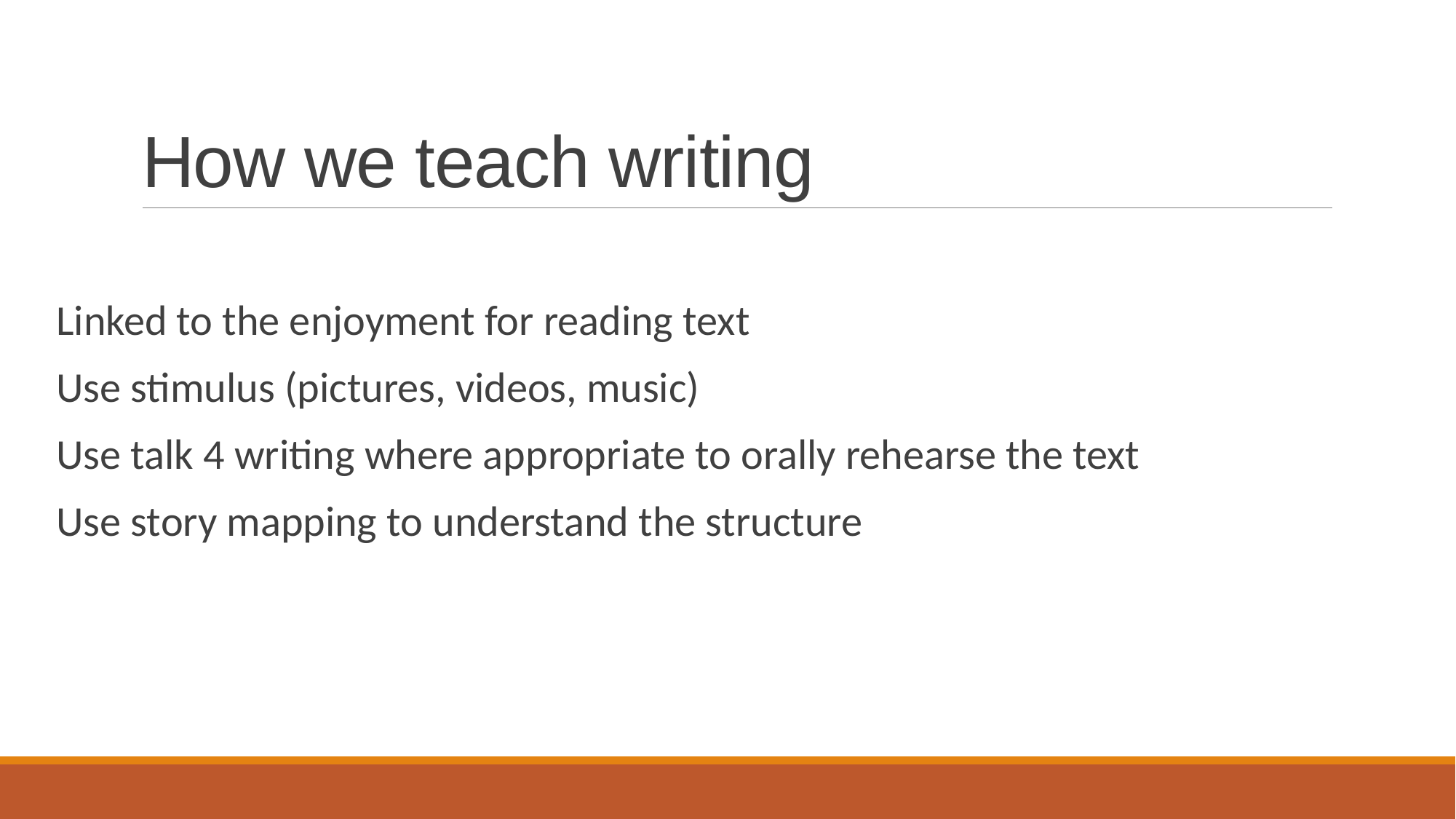

# How we teach writing
Linked to the enjoyment for reading text
Use stimulus (pictures, videos, music)
Use talk 4 writing where appropriate to orally rehearse the text
Use story mapping to understand the structure